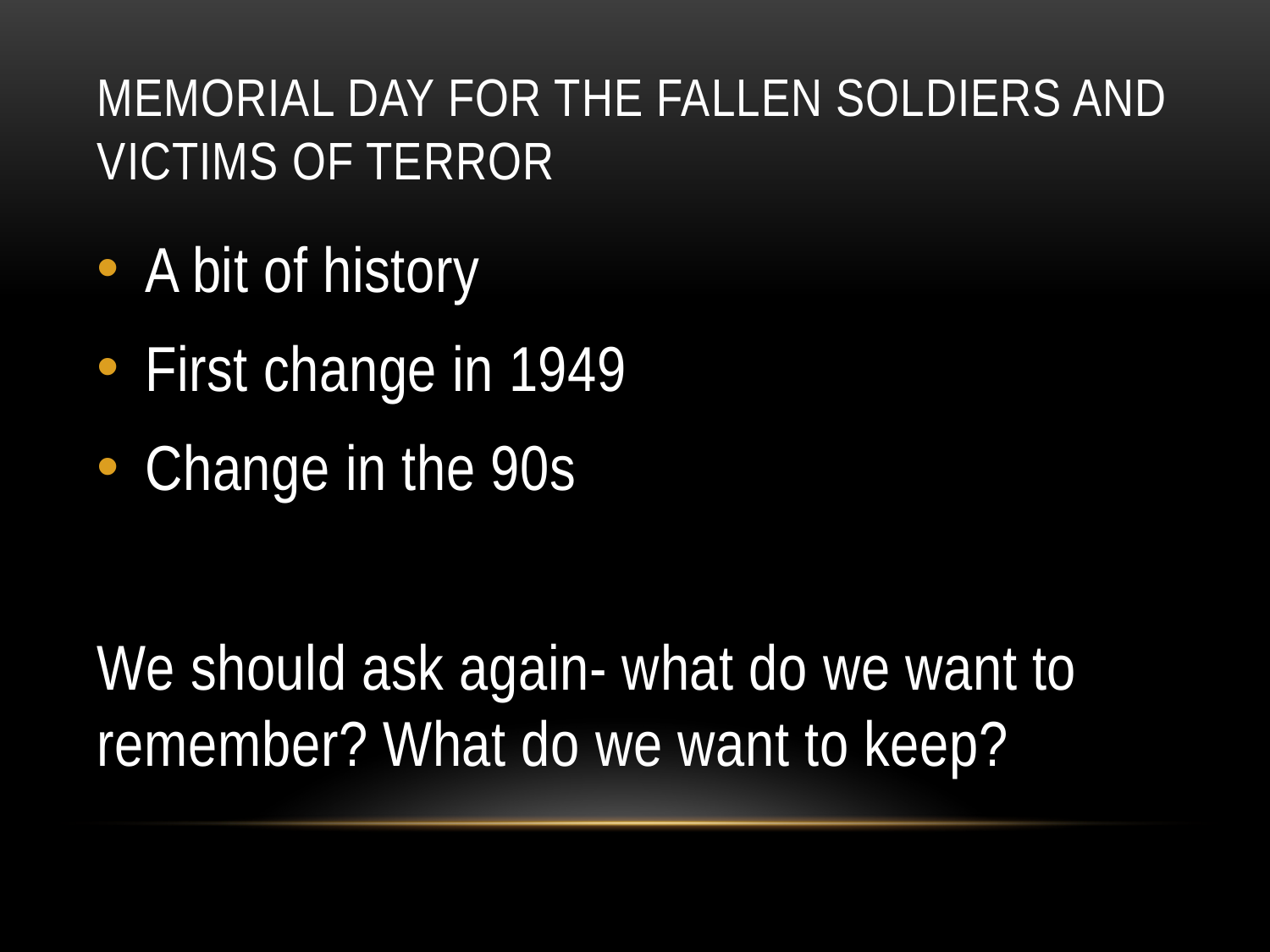

# Memorial day for the fallen soldiers and victims of terror
A bit of history
First change in 1949
Change in the 90s

We should ask again- what do we want to remember? What do we want to keep?